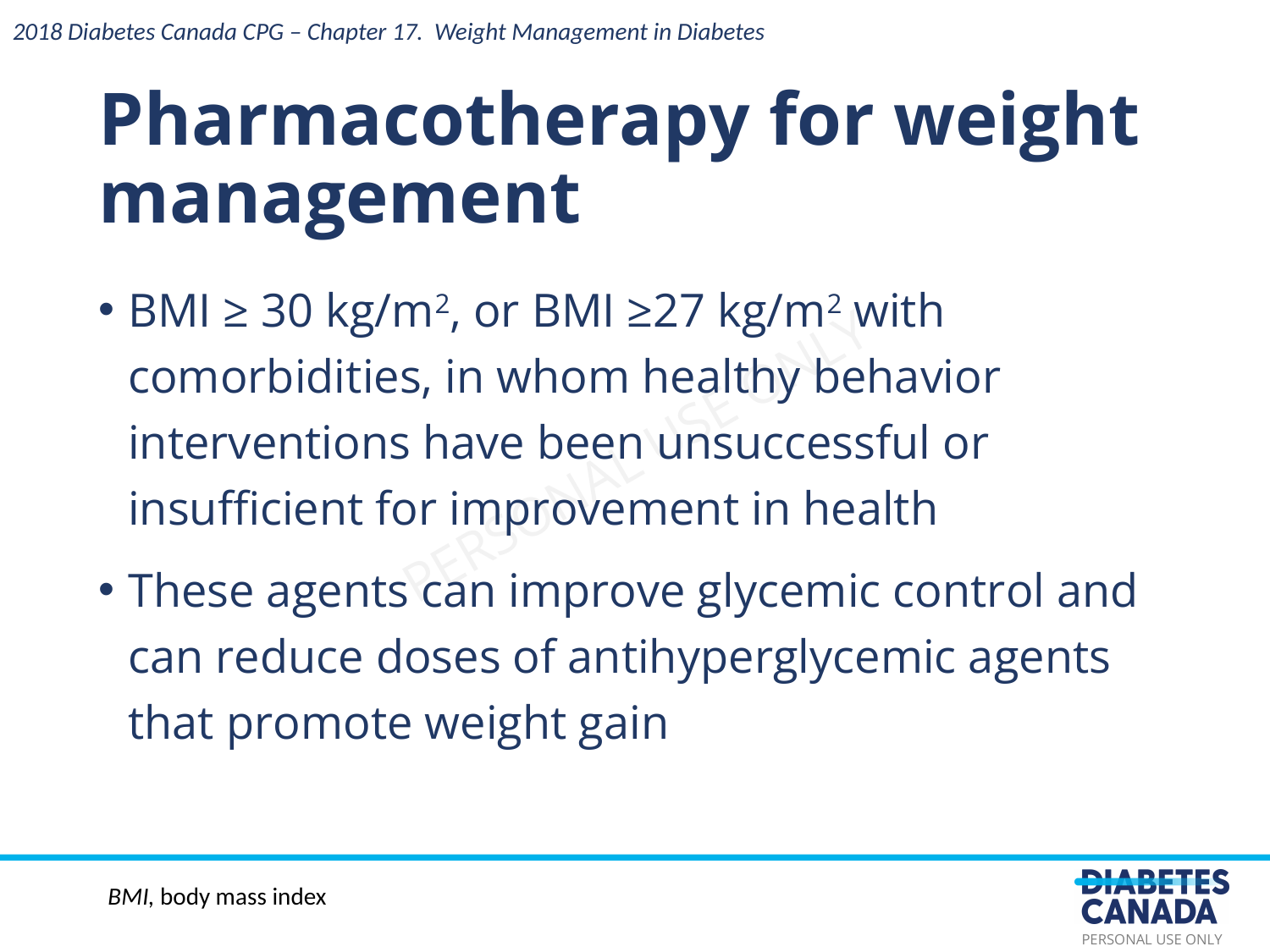

2018 Diabetes Canada CPG – Chapter 17.  Weight Management in Diabetes
Pharmacotherapy for weight management
BMI ≥ 30 kg/m2, or BMI ≥27 kg/m2 with comorbidities, in whom healthy behavior interventions have been unsuccessful or insufficient for improvement in health
These agents can improve glycemic control and can reduce doses of antihyperglycemic agents that promote weight gain

BMI, body mass index